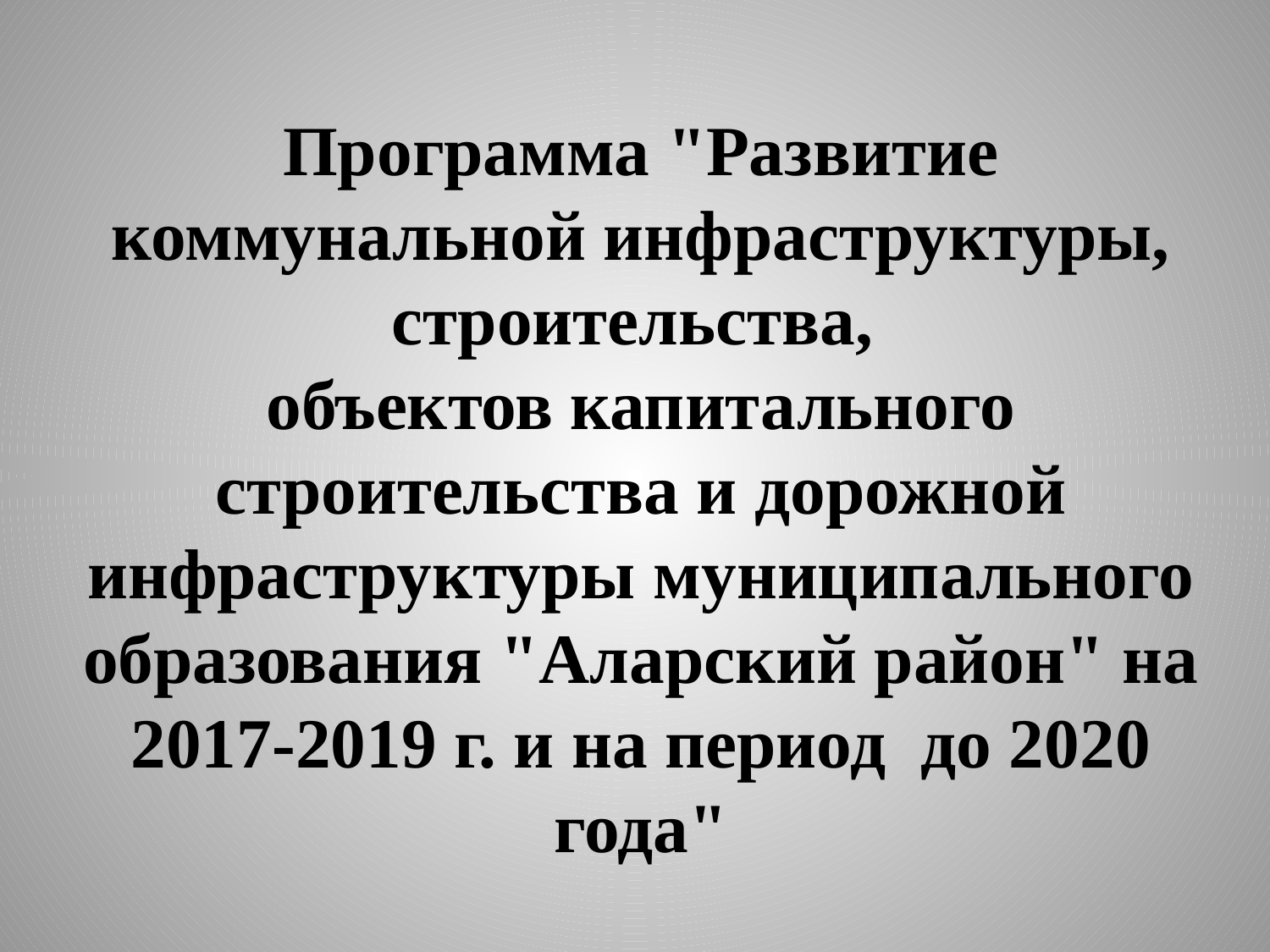

# Программа "Развитие коммунальной инфраструктуры, строительства, объектов капитального строительства и дорожной инфраструктуры муниципального образования "Аларский район" на 2017-2019 г. и на период  до 2020 года"